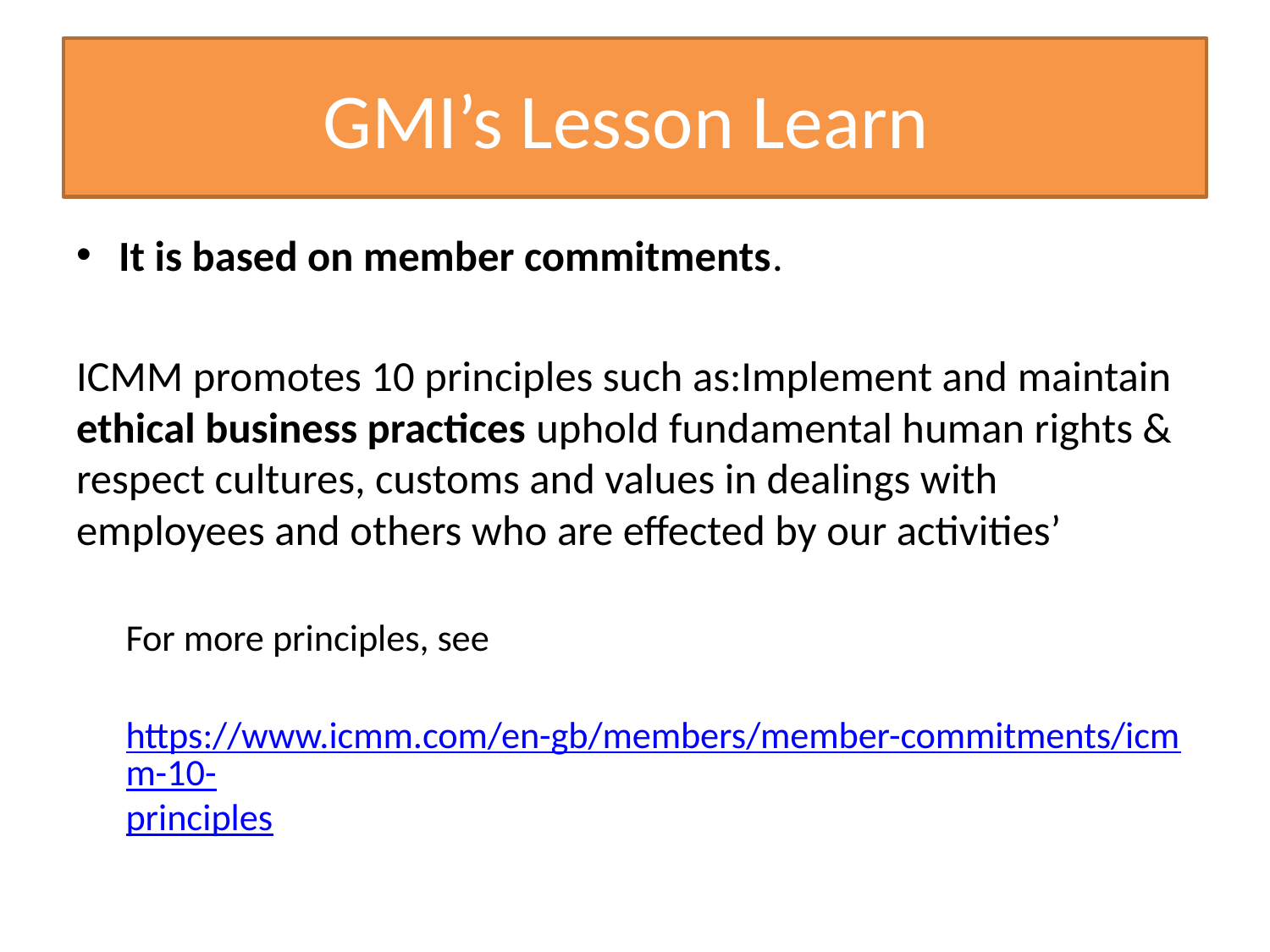

# GMI’s Lesson Learn
It is based on member commitments.

ICMM promotes 10 principles such as:Implement and maintain ethical business practices uphold fundamental human rights & respect cultures, customs and values in dealings with employees and others who are effected by our activities’

For more principles, see
 https://www.icmm.com/en-gb/members/member-commitments/icmm-10-principles